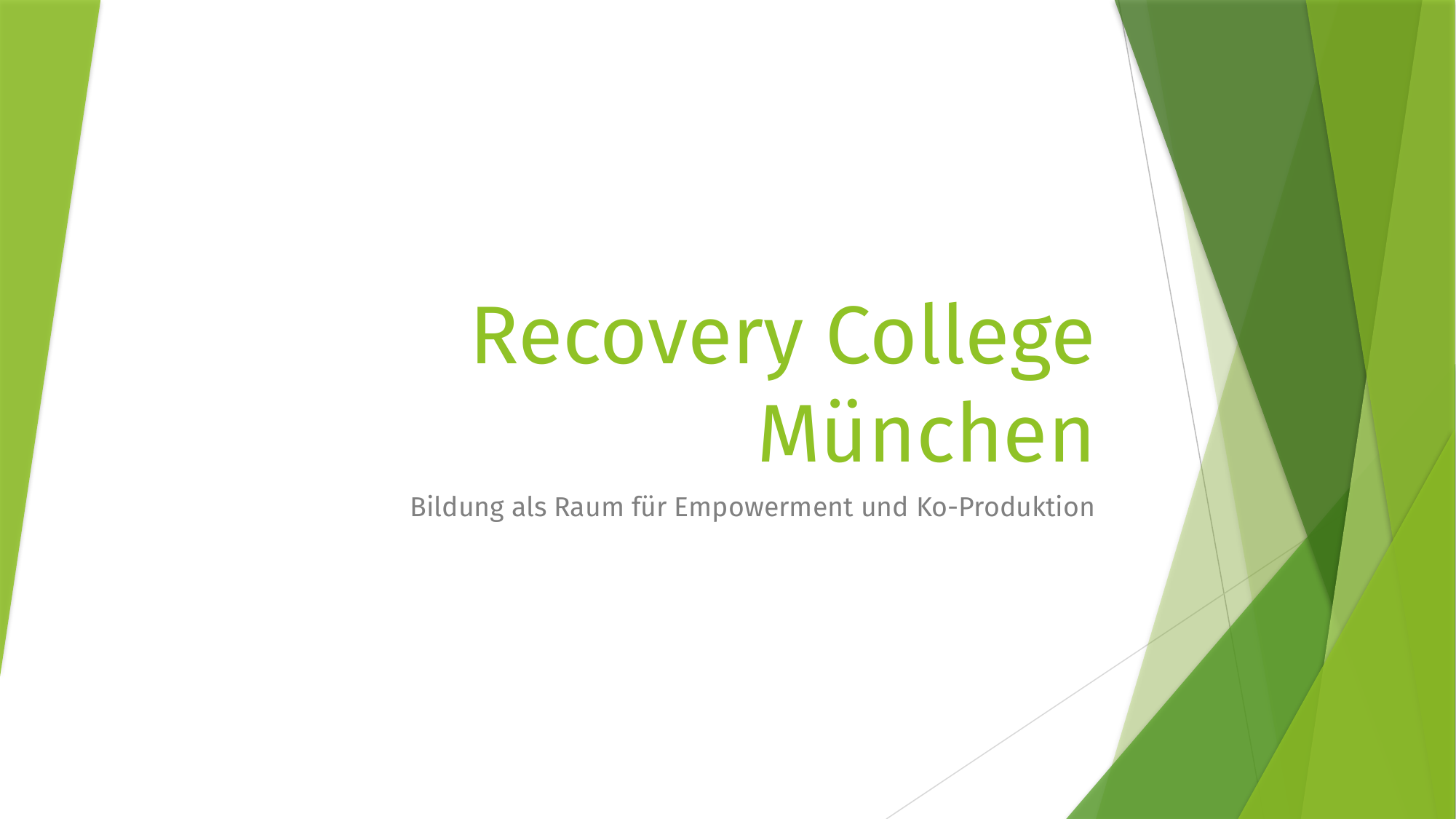

# Recovery College München
Bildung als Raum für Empowerment und Ko-Produktion